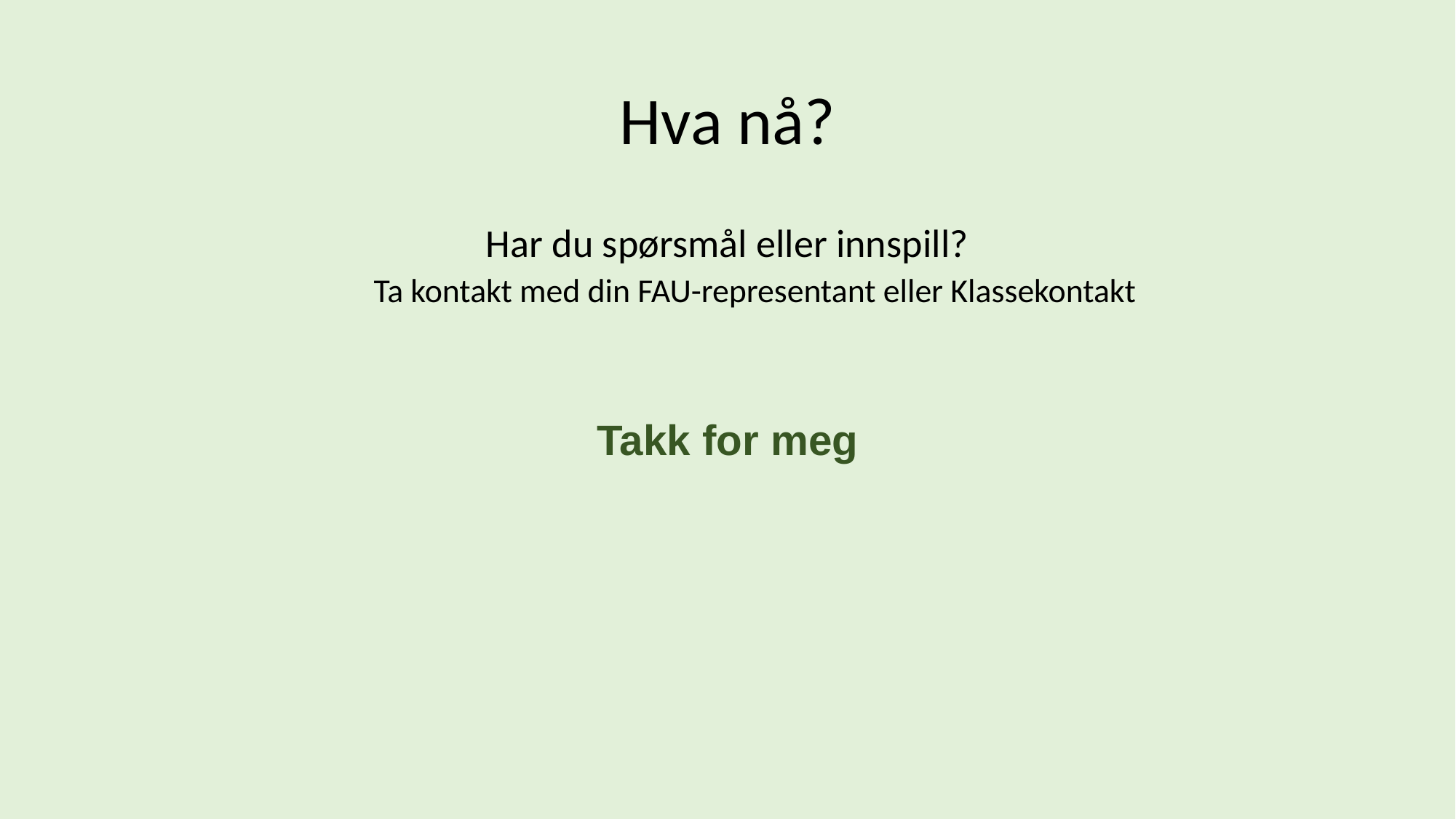

# Hva nå?
Har du spørsmål eller innspill?
Ta kontakt med din FAU-representant eller Klassekontakt

Takk for meg